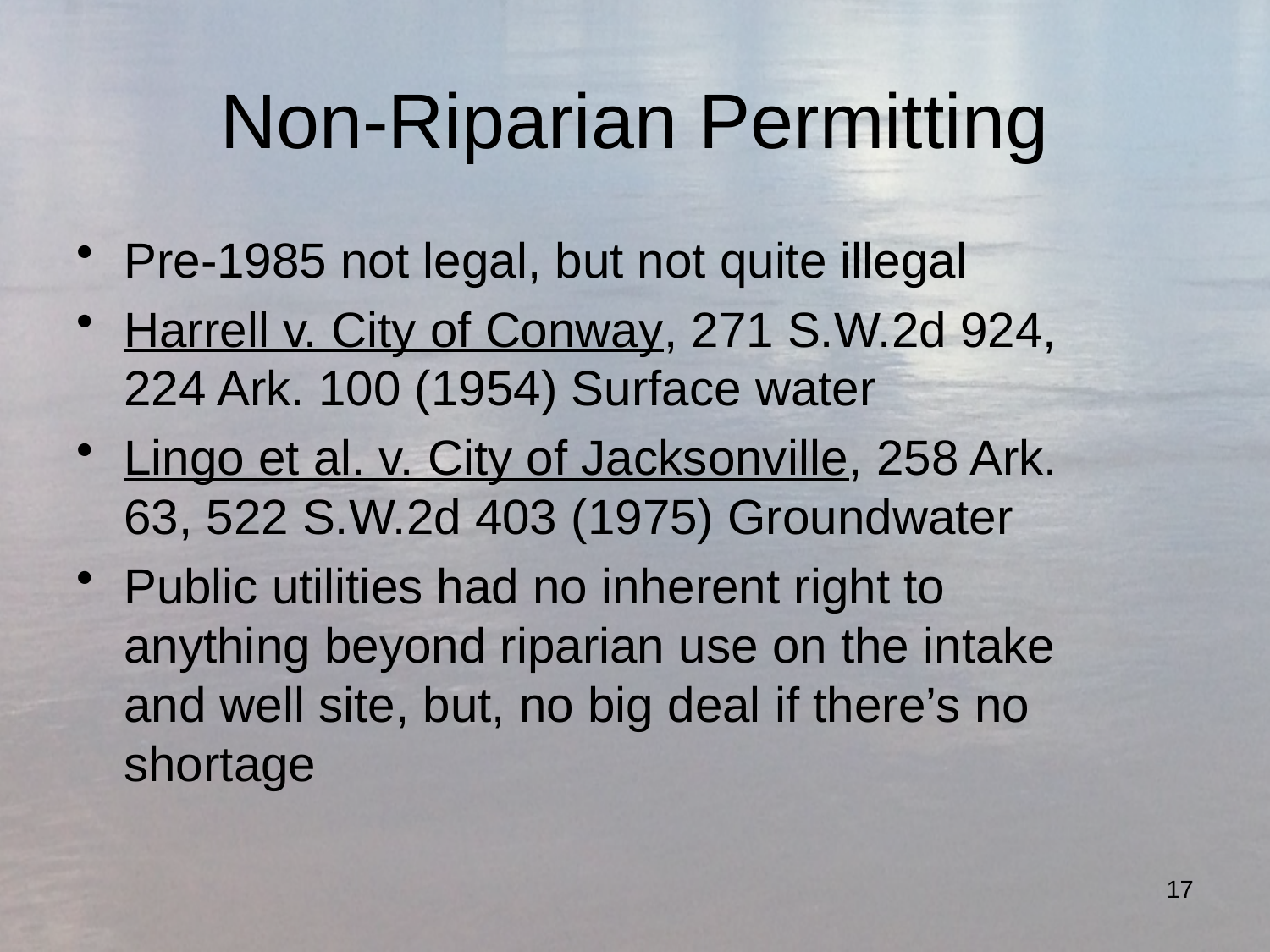

# Non-Riparian Permitting
Pre-1985 not legal, but not quite illegal
Harrell v. City of Conway, 271 S.W.2d 924, 224 Ark. 100 (1954) Surface water
Lingo et al. v. City of Jacksonville, 258 Ark. 63, 522 S.W.2d 403 (1975) Groundwater
Public utilities had no inherent right to anything beyond riparian use on the intake and well site, but, no big deal if there’s no shortage

17